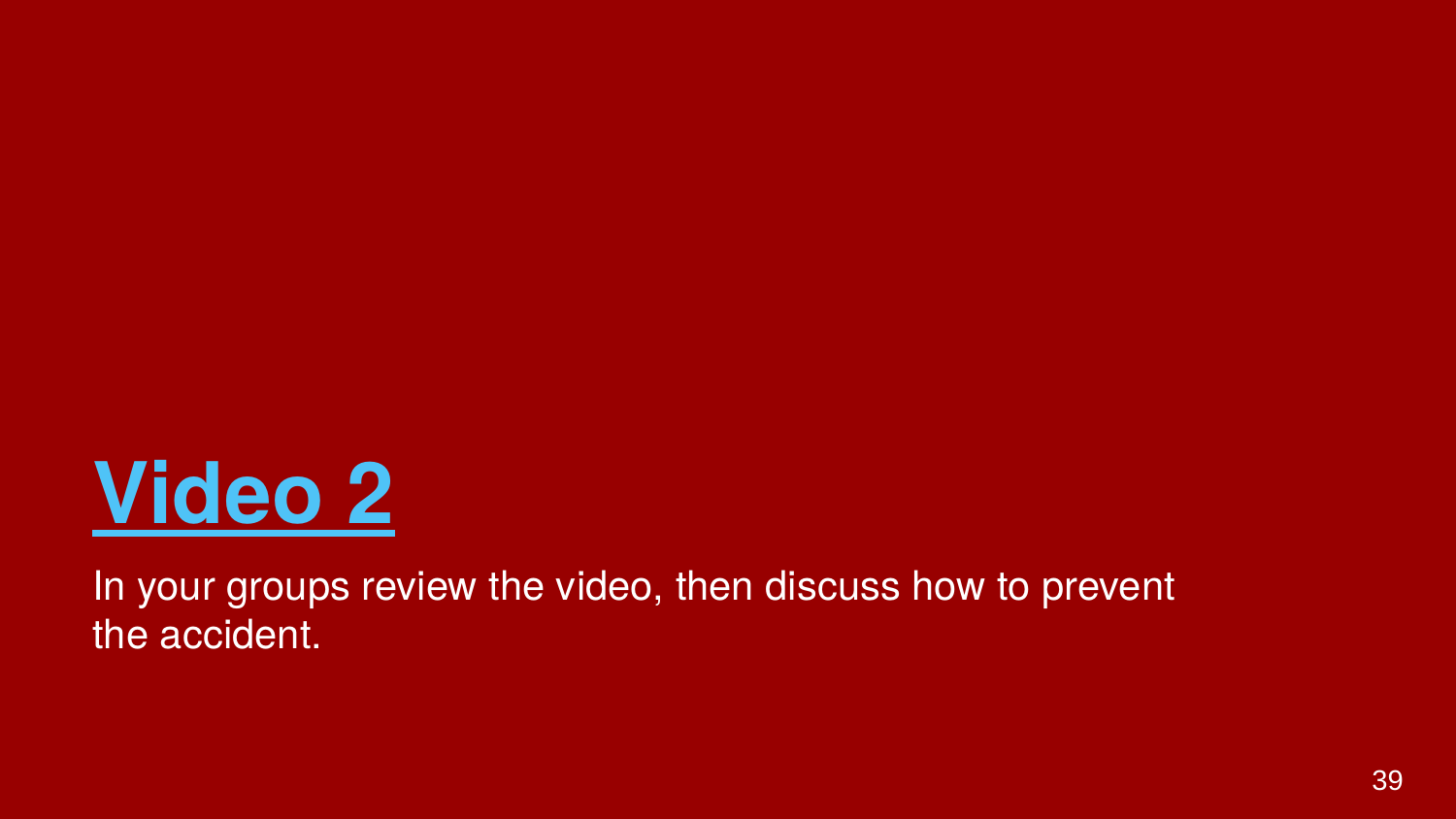

# Video 2
In your groups review the video, then discuss how to prevent the accident.
39